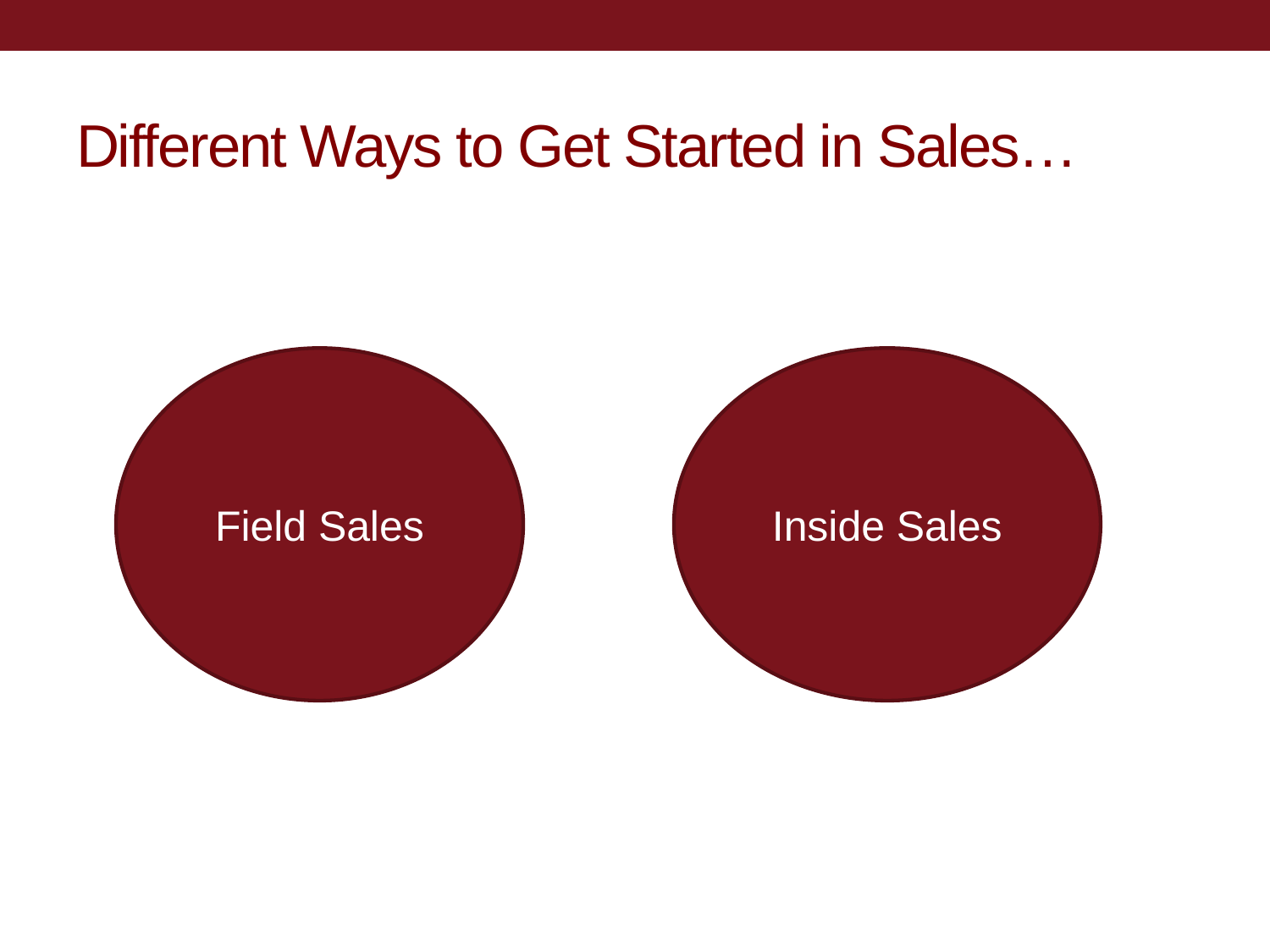

# Different Ways to Get Started in Sales…
Field Sales
Inside Sales